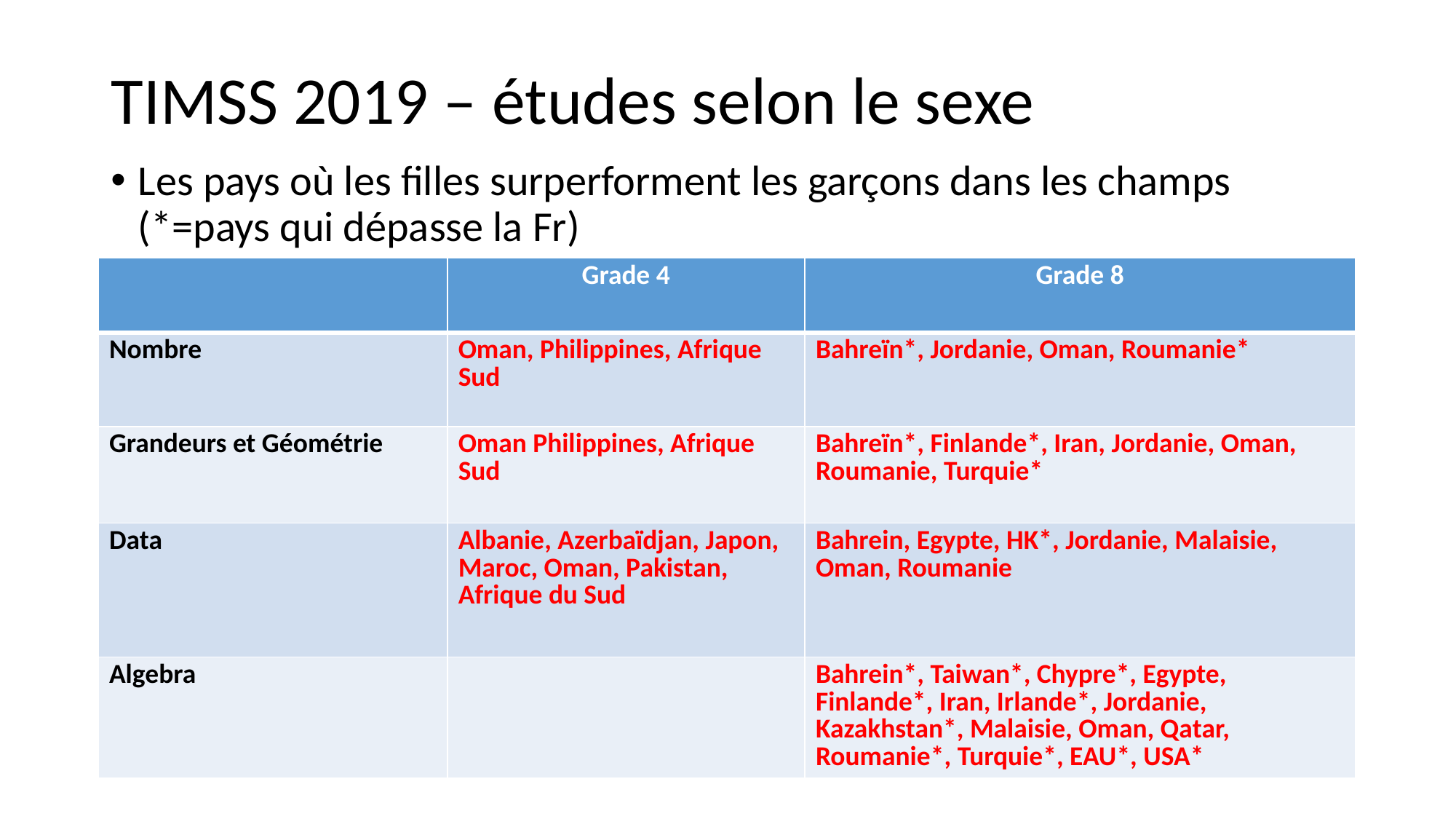

# TIMSS 2019 – études selon le sexe
Les pays où les filles surperforment les garçons dans les champs (*=pays qui dépasse la Fr)
|  | Grade 4 | Grade 8 |
| --- | --- | --- |
| Nombre | Oman, Philippines, Afrique Sud | Bahreïn\*, Jordanie, Oman, Roumanie\* |
| Grandeurs et Géométrie | Oman Philippines, Afrique Sud | Bahreïn\*, Finlande\*, Iran, Jordanie, Oman, Roumanie, Turquie\* |
| Data | Albanie, Azerbaïdjan, Japon, Maroc, Oman, Pakistan, Afrique du Sud | Bahrein, Egypte, HK\*, Jordanie, Malaisie, Oman, Roumanie |
| Algebra |  | Bahrein\*, Taiwan\*, Chypre\*, Egypte, Finlande\*, Iran, Irlande\*, Jordanie, Kazakhstan\*, Malaisie, Oman, Qatar, Roumanie\*, Turquie\*, EAU\*, USA\* |